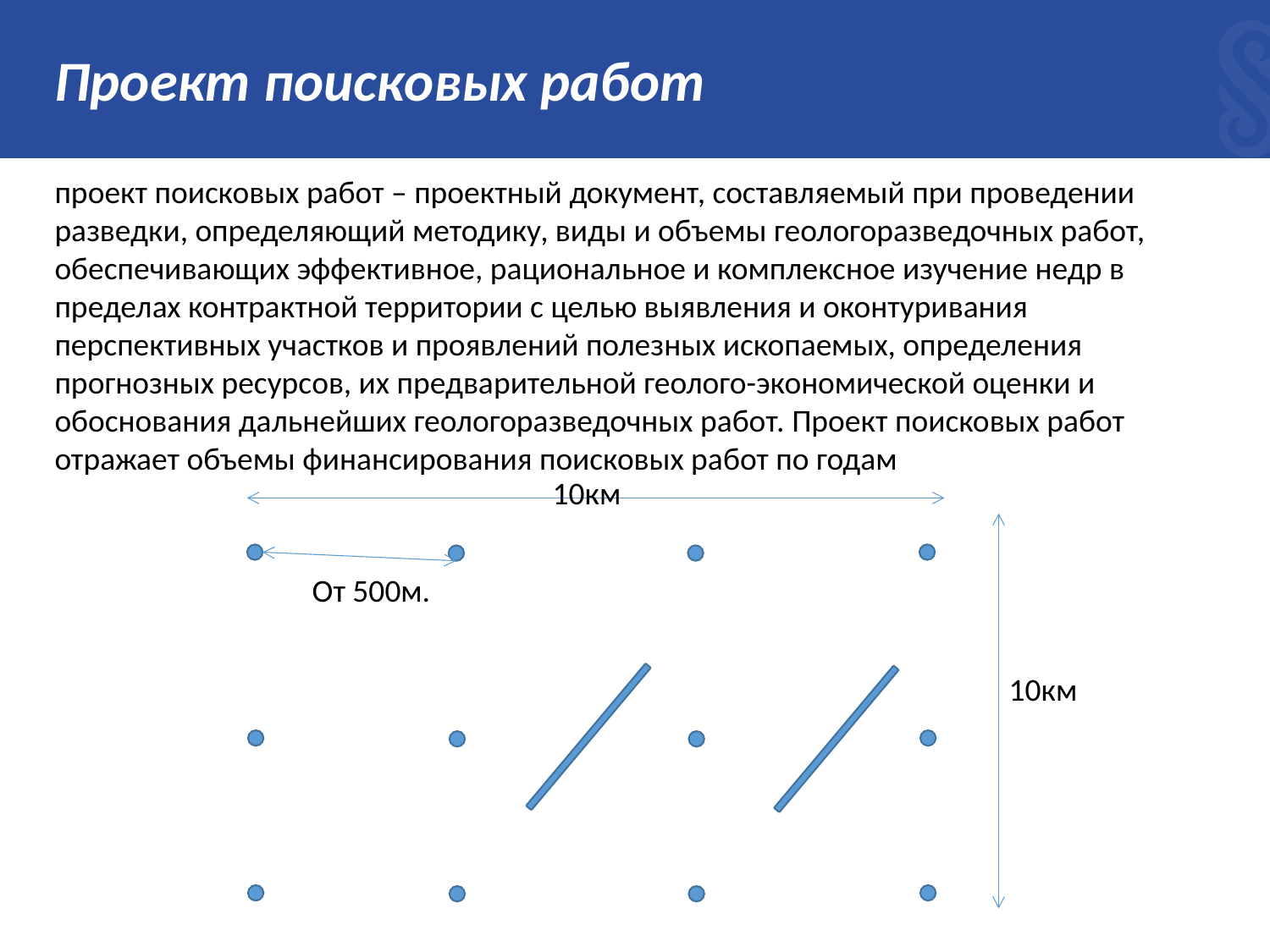

# Проект поисковых работ
проект поисковых работ – проектный документ, составляемый при проведении разведки, определяющий методику, виды и объемы геологоразведочных работ, обеспечивающих эффективное, рациональное и комплексное изучение недр в пределах контрактной территории с целью выявления и оконтуривания перспективных участков и проявлений полезных ископаемых, определения прогнозных ресурсов, их предварительной геолого-экономической оценки и обоснования дальнейших геологоразведочных работ. Проект поисковых работ отражает объемы финансирования поисковых работ по годам
10км

От 500м.

10км